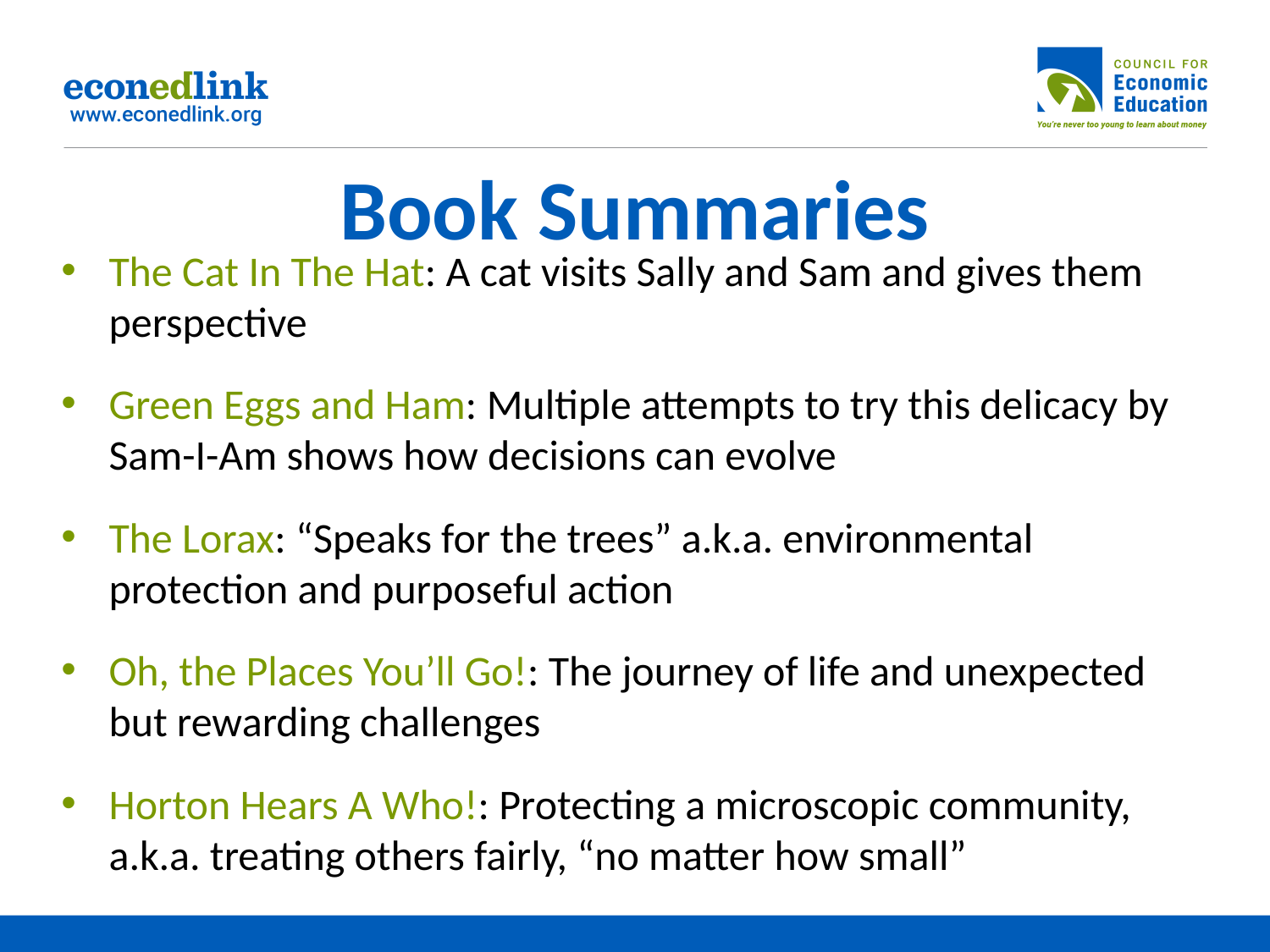

# Book Summaries
The Cat In The Hat: A cat visits Sally and Sam and gives them perspective
Green Eggs and Ham: Multiple attempts to try this delicacy by Sam-I-Am shows how decisions can evolve
The Lorax: “Speaks for the trees” a.k.a. environmental protection and purposeful action
Oh, the Places You’ll Go!: The journey of life and unexpected but rewarding challenges
Horton Hears A Who!: Protecting a microscopic community, a.k.a. treating others fairly, “no matter how small”